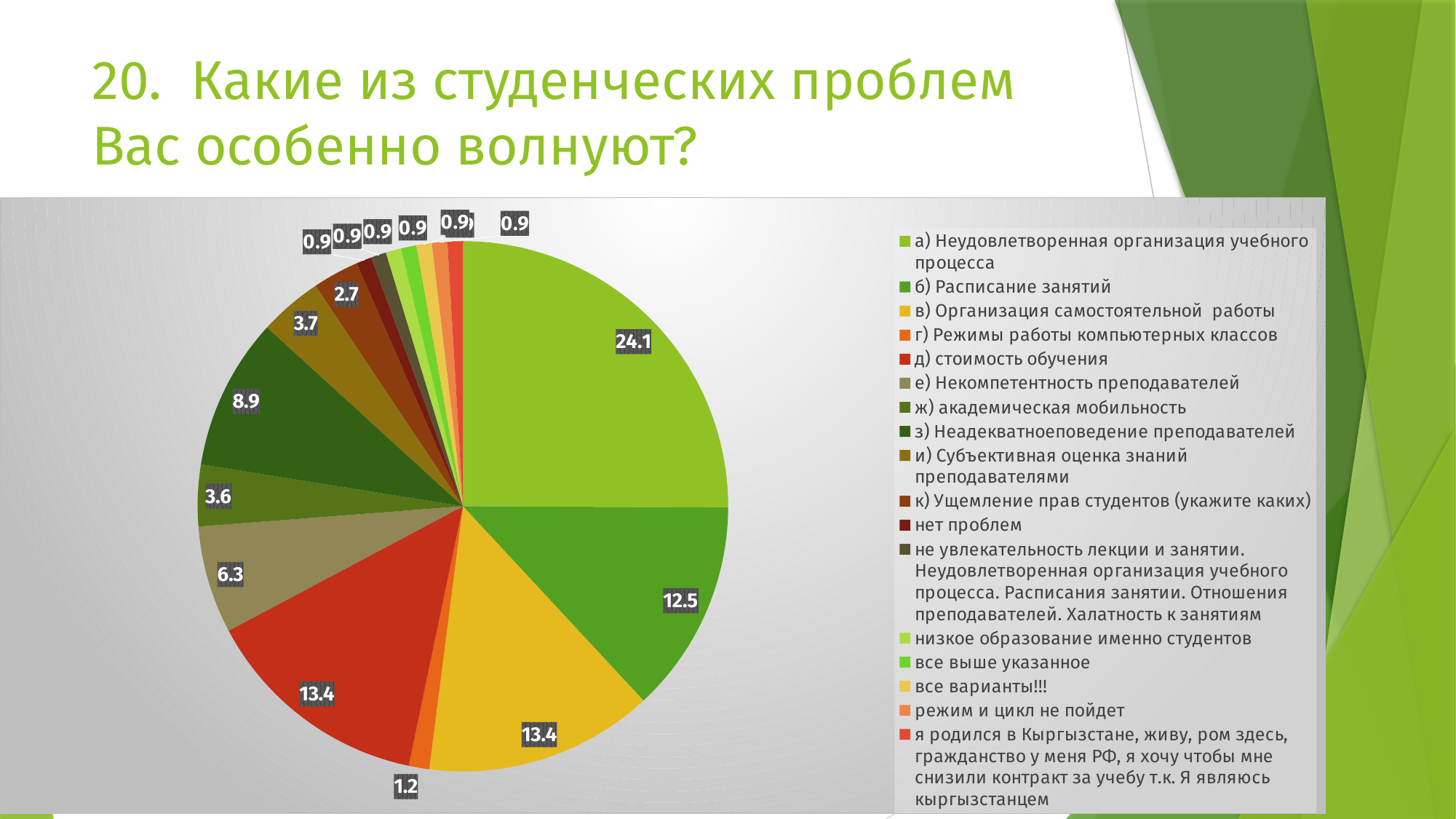

# 20.  Какие из студенческих проблем Вас особенно волнуют?

### Chart

| Category | Продажи | Столбец1 |
|---|---|---|
| а) Неудовлетворенная организация учебного процесса | 24.1 | None |
| б) Расписание занятий | 12.5 | None |
| в) Организация самостоятельной  работы | 13.4 | None |
| г) Режимы работы компьютерных классов | 1.2 | None |
| д) стоимость обучения | 13.4 | None |
| е) Некомпетентность преподавателей | 6.3 | None |
| ж) академическая мобильность | 3.6 | None |
| з) Неадекватноеповедение преподавателей | 8.9 | None |
| и) Субъективная оценка знаний преподавателями | 3.7 | None |
| к) Ущемление прав студентов (укажите каких) | 2.7 | None |
| нет проблем | 0.9 | None |
| не увлекательность лекции и занятии. Неудовлетворенная организация учебного процесса. Расписания занятии. Отношения преподавателей. Халатность к занятиям | 0.9 | None |
| низкое образование именно студентов | 0.9 | None |
| все выше указанное | 0.9 | None |
| все варианты!!! | 0.9 | None |
| режим и цикл не пойдет | 0.9 | None |
| я родился в Кыргызстане, живу, ром здесь, гражданство у меня РФ, я хочу чтобы мне снизили контракт за учебу т.к. Я являюсь кыргызстанцем | 0.9 | None |